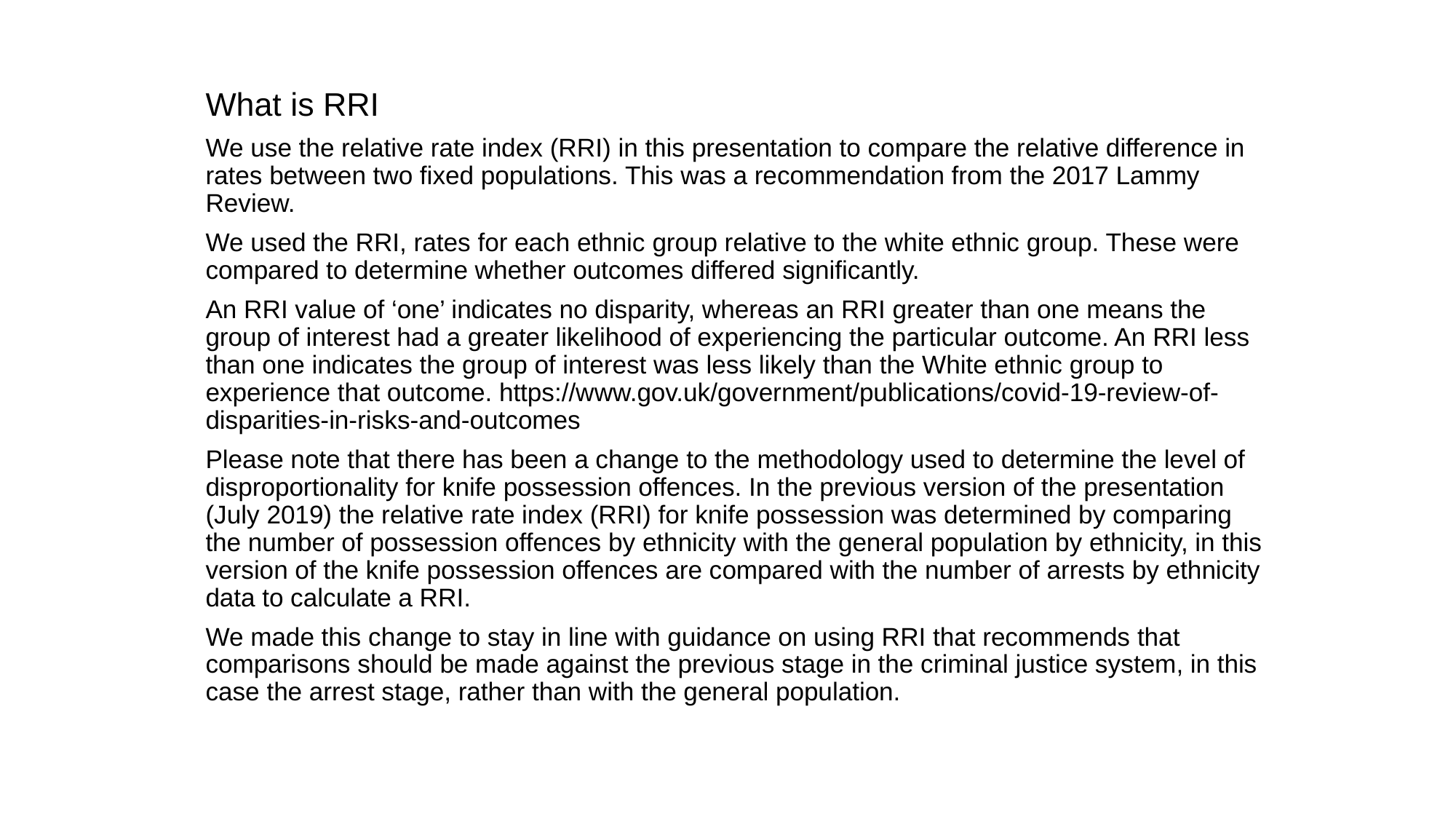

What is RRI
We use the relative rate index (RRI) in this presentation to compare the relative difference in rates between two fixed populations. This was a recommendation from the 2017 Lammy Review.
We used the RRI, rates for each ethnic group relative to the white ethnic group. These were compared to determine whether outcomes differed significantly.
An RRI value of ‘one’ indicates no disparity, whereas an RRI greater than one means the group of interest had a greater likelihood of experiencing the particular outcome. An RRI less than one indicates the group of interest was less likely than the White ethnic group to experience that outcome. https://www.gov.uk/government/publications/covid-19-review-of-disparities-in-risks-and-outcomes
Please note that there has been a change to the methodology used to determine the level of disproportionality for knife possession offences. In the previous version of the presentation (July 2019) the relative rate index (RRI) for knife possession was determined by comparing the number of possession offences by ethnicity with the general population by ethnicity, in this version of the knife possession offences are compared with the number of arrests by ethnicity data to calculate a RRI.
We made this change to stay in line with guidance on using RRI that recommends that comparisons should be made against the previous stage in the criminal justice system, in this case the arrest stage, rather than with the general population.